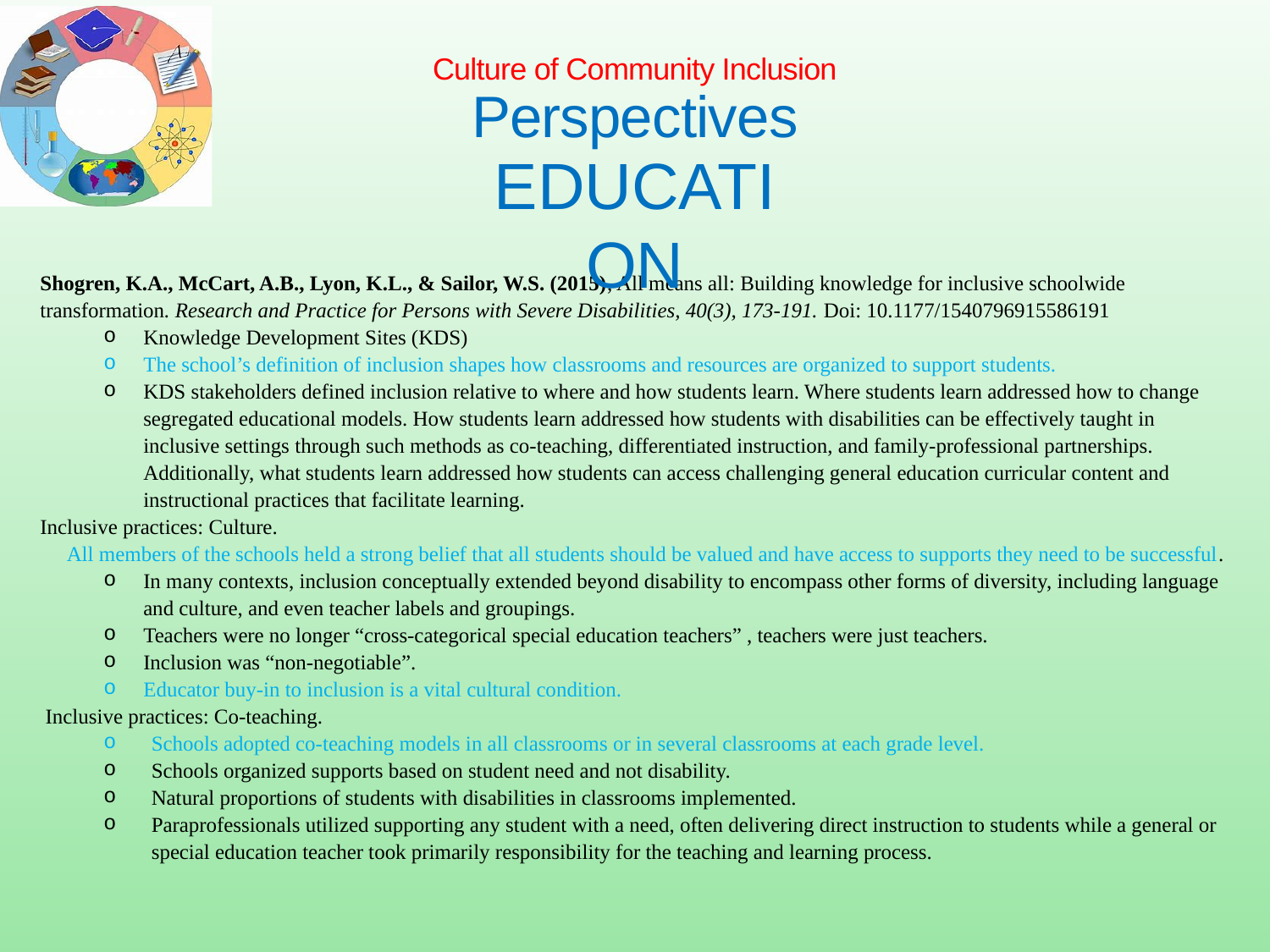

Culture of Community Inclusion
Perspectives
Education
Shogren, K.A., McCart, A.B., Lyon, K.L., & Sailor, W.S. (2015), All means all: Building knowledge for inclusive schoolwide transformation. Research and Practice for Persons with Severe Disabilities, 40(3), 173-191. Doi: 10.1177/1540796915586191
Knowledge Development Sites (KDS)
The school’s definition of inclusion shapes how classrooms and resources are organized to support students.
KDS stakeholders defined inclusion relative to where and how students learn. Where students learn addressed how to change segregated educational models. How students learn addressed how students with disabilities can be effectively taught in inclusive settings through such methods as co-teaching, differentiated instruction, and family-professional partnerships. Additionally, what students learn addressed how students can access challenging general education curricular content and instructional practices that facilitate learning.
Inclusive practices: Culture.
     All members of the schools held a strong belief that all students should be valued and have access to supports they need to be successful.
In many contexts, inclusion conceptually extended beyond disability to encompass other forms of diversity, including language and culture, and even teacher labels and groupings.
Teachers were no longer “cross-categorical special education teachers” , teachers were just teachers.
Inclusion was “non-negotiable”.
Educator buy-in to inclusion is a vital cultural condition.
 Inclusive practices: Co-teaching.
Schools adopted co-teaching models in all classrooms or in several classrooms at each grade level.
Schools organized supports based on student need and not disability.
Natural proportions of students with disabilities in classrooms implemented.
Paraprofessionals utilized supporting any student with a need, often delivering direct instruction to students while a general or special education teacher took primarily responsibility for the teaching and learning process.